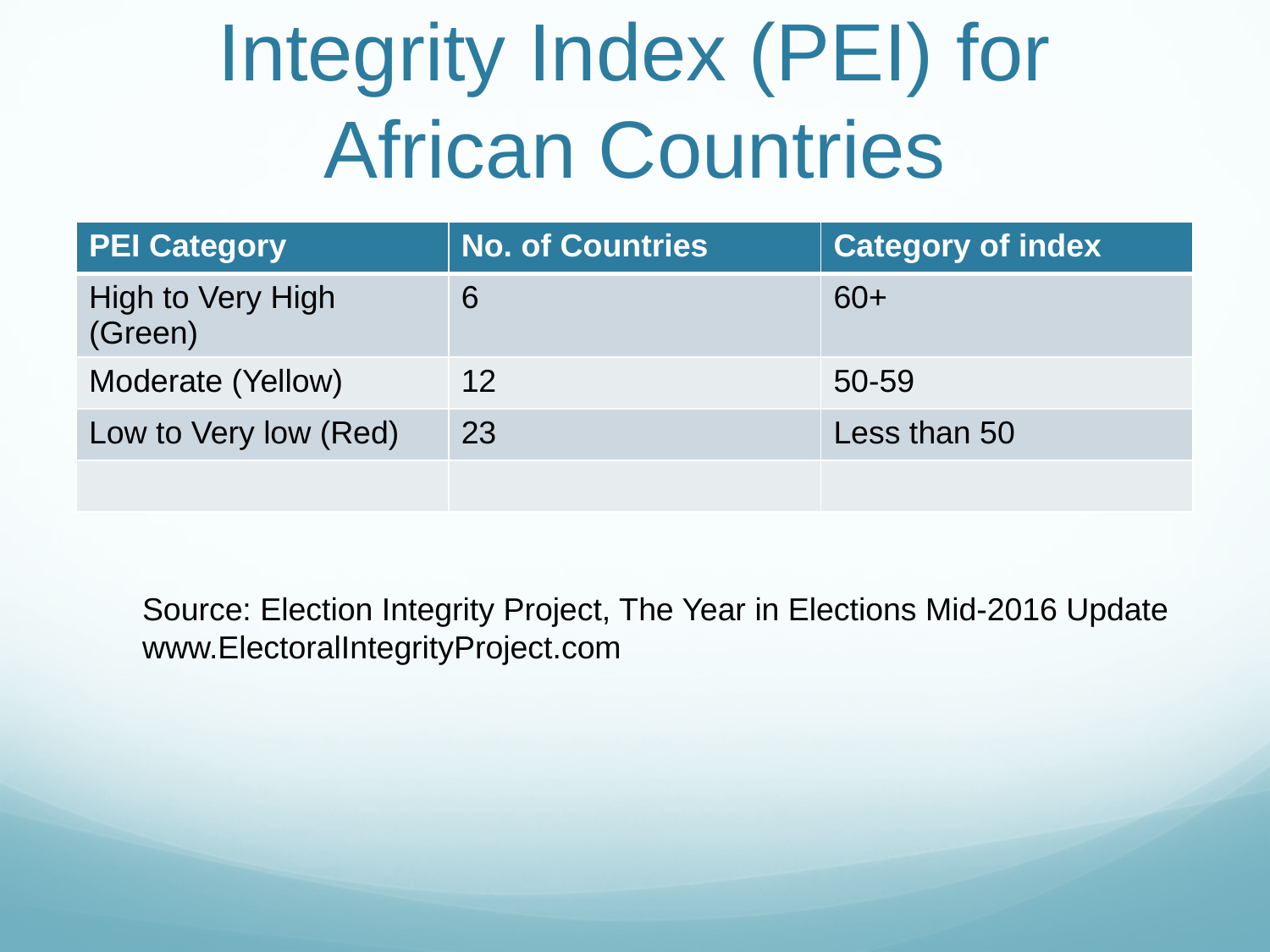

# Perception of Electoral Integrity Index (PEI) for African Countries
| PEI Category | No. of Countries | Category of index |
| --- | --- | --- |
| High to Very High (Green) | 6 | 60+ |
| Moderate (Yellow) | 12 | 50-59 |
| Low to Very low (Red) | 23 | Less than 50 |
|  |  |  |
Source: Election Integrity Project, The Year in Elections Mid-2016 Update
www.ElectoralIntegrityProject.com